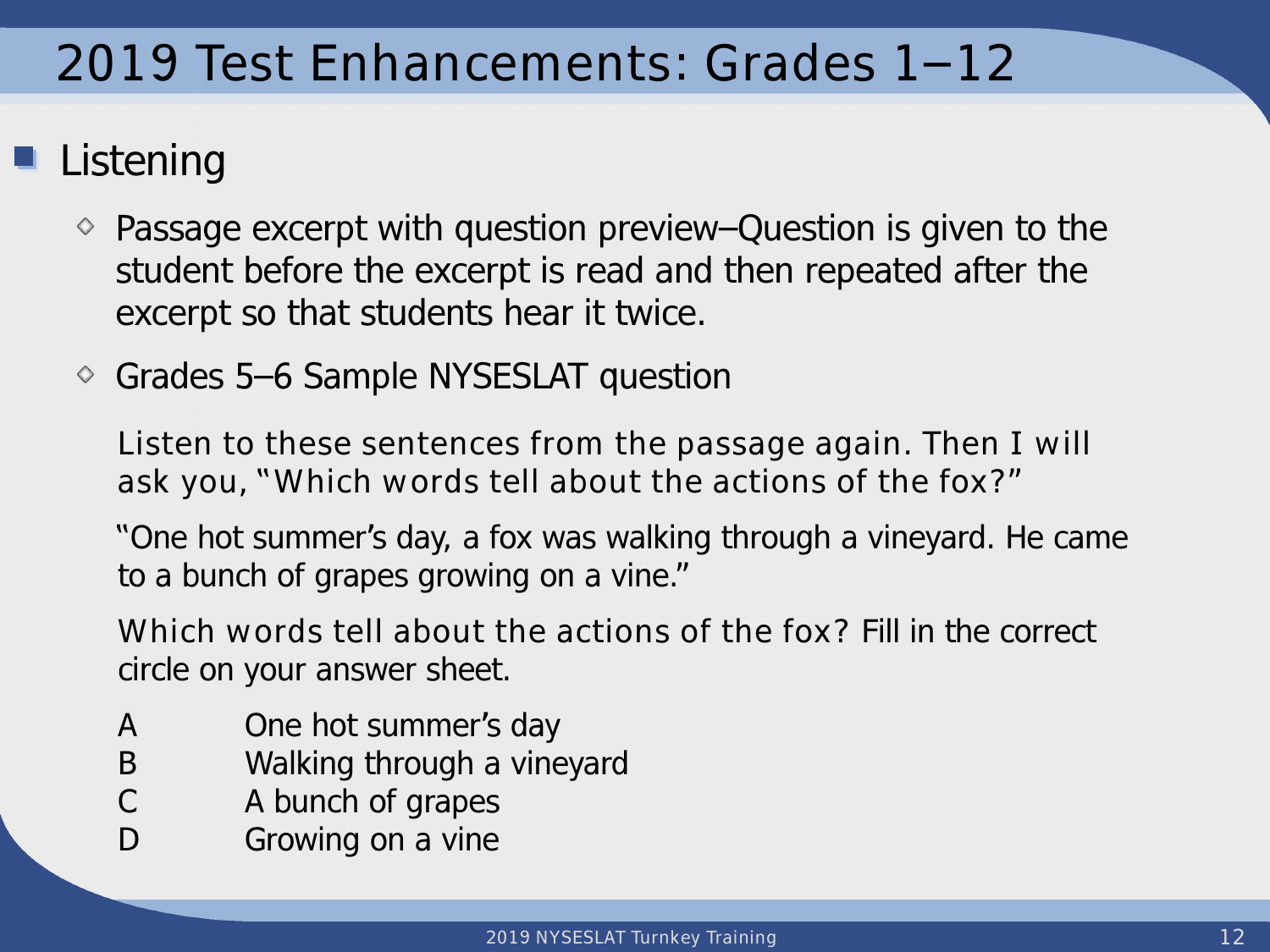

# 2019 Test Enhancements: Grades 1–12
Listening
Passage excerpt with question preview–Question is given to the student before the excerpt is read and then repeated after the excerpt so that students hear it twice.
Grades 5–6 Sample NYSESLAT question
Listen to these sentences from the passage again. Then I will ask you, “Which words tell about the actions of the fox?”
“One hot summer’s day, a fox was walking through a vineyard. He came to a bunch of grapes growing on a vine.”
Which words tell about the actions of the fox? Fill in the correct circle on your answer sheet.
A	One hot summer’s day
B	Walking through a vineyard
C	A bunch of grapes
D	Growing on a vine
12